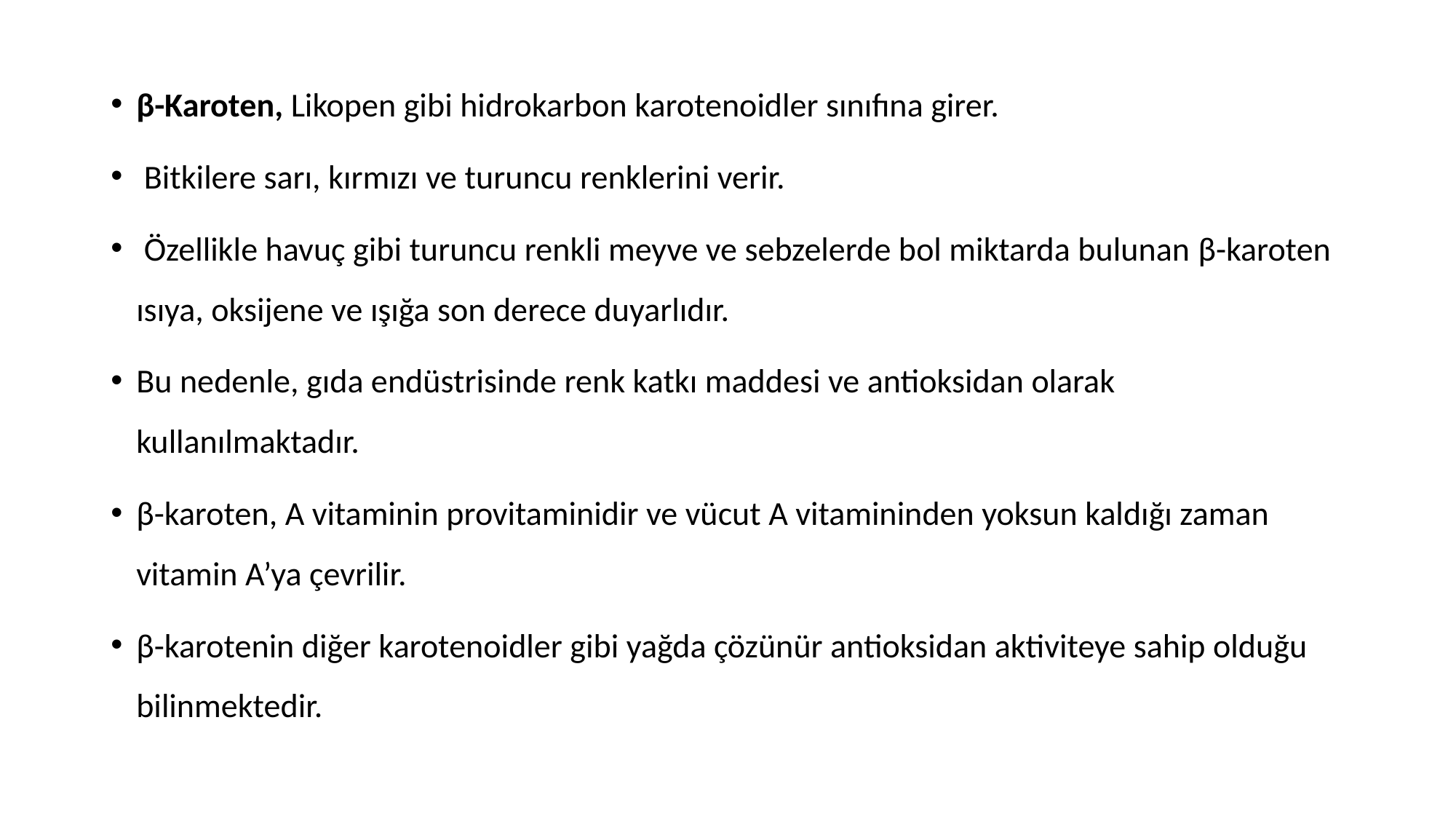

β-Karoten, Likopen gibi hidrokarbon karotenoidler sınıfına girer.
 Bitkilere sarı, kırmızı ve turuncu renklerini verir.
 Özellikle havuç gibi turuncu renkli meyve ve sebzelerde bol miktarda bulunan β-karoten ısıya, oksijene ve ışığa son derece duyarlıdır.
Bu nedenle, gıda endüstrisinde renk katkı maddesi ve antioksidan olarak kullanılmaktadır.
β-karoten, A vitaminin provitaminidir ve vücut A vitamininden yoksun kaldığı zaman vitamin A’ya çevrilir.
β-karotenin diğer karotenoidler gibi yağda çözünür antioksidan aktiviteye sahip olduğu bilinmektedir.